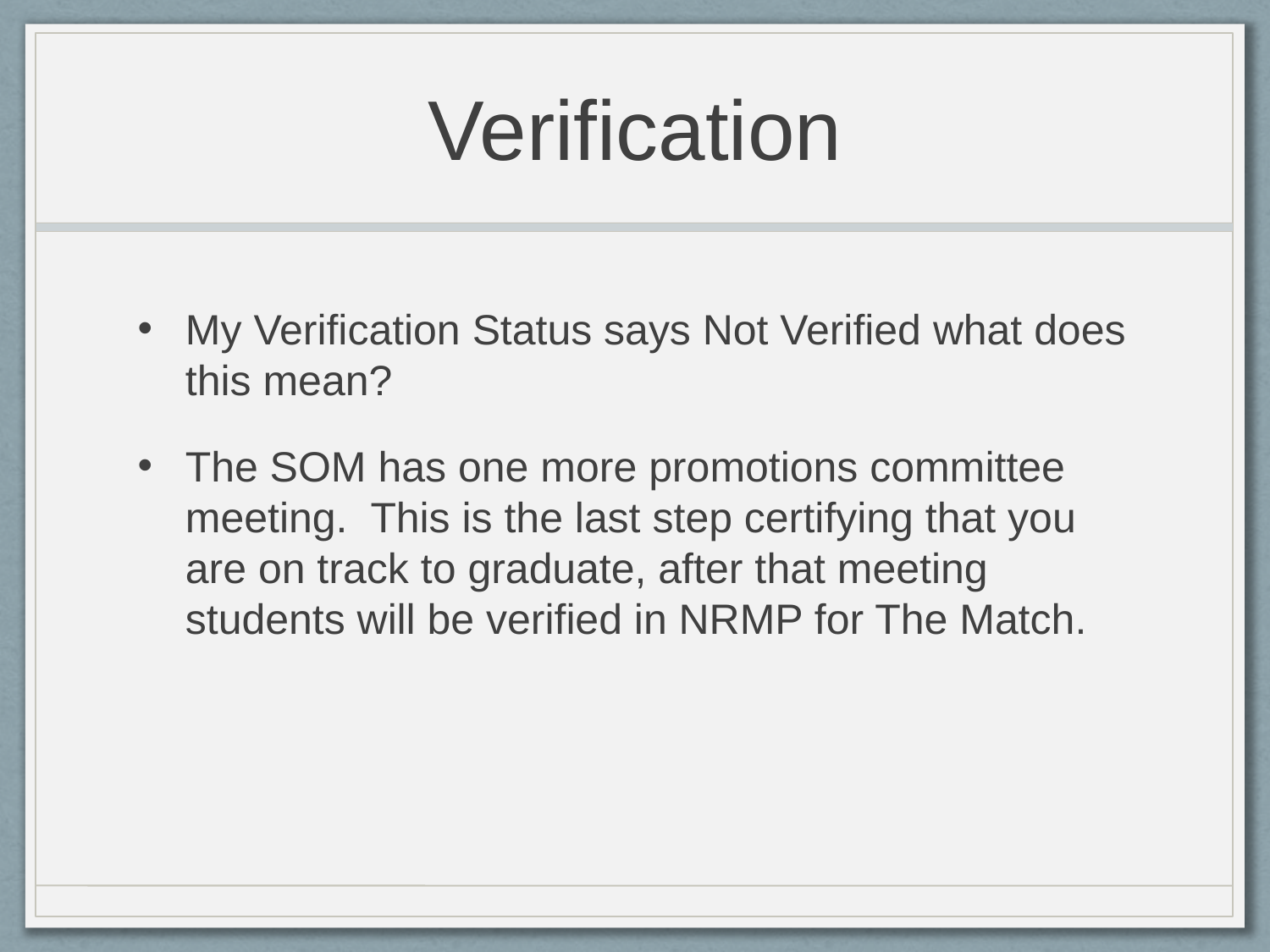

# Verification
My Verification Status says Not Verified what does this mean?
The SOM has one more promotions committee meeting.  This is the last step certifying that you are on track to graduate, after that meeting students will be verified in NRMP for The Match.